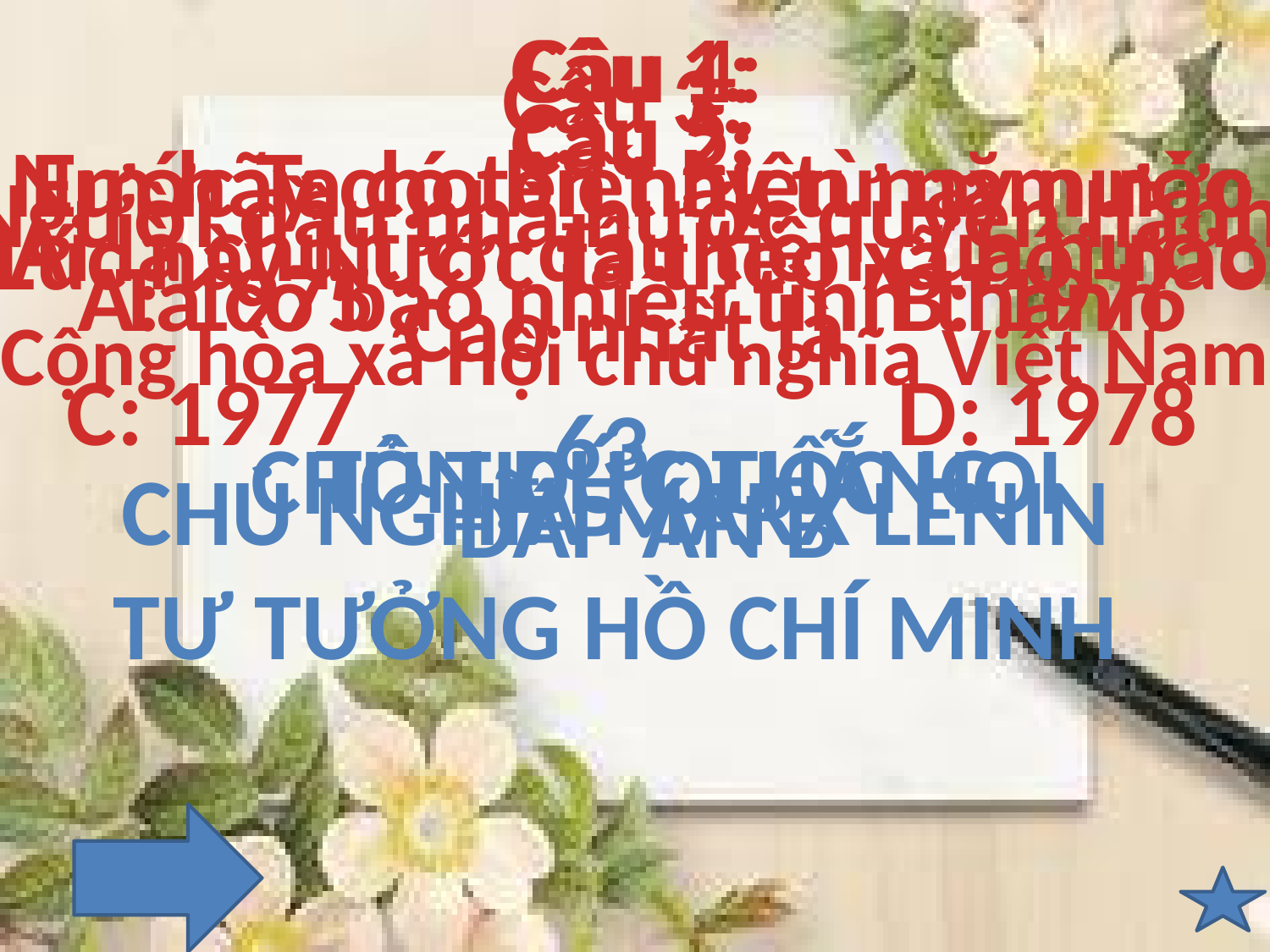

Câu 4:
Em hãy cho biết hiện nay nước
Ta có bao nhiêu tỉnh thành
Câu 1:
Nước Ta có tên này từ năm nào
A: 1975                        B: 1976
C: 1977                         D: 1978
Câu 3:
Người đầu nhà nước quyền hành
Cao nhất là
Câu 5:
Ai là chủ tịch đầu tiên của nước
Cộng hòa xã Hội chủ nghĩa Việt Nam
Câu 2:
Lúc này Nước ta theo xã hội nào
63
Tôn Đức Thắng
Chủ tịch Quốc Hội
Chủ Nghĩa marx lenin
Tư tưởng hồ chí minh
Đáp Án B